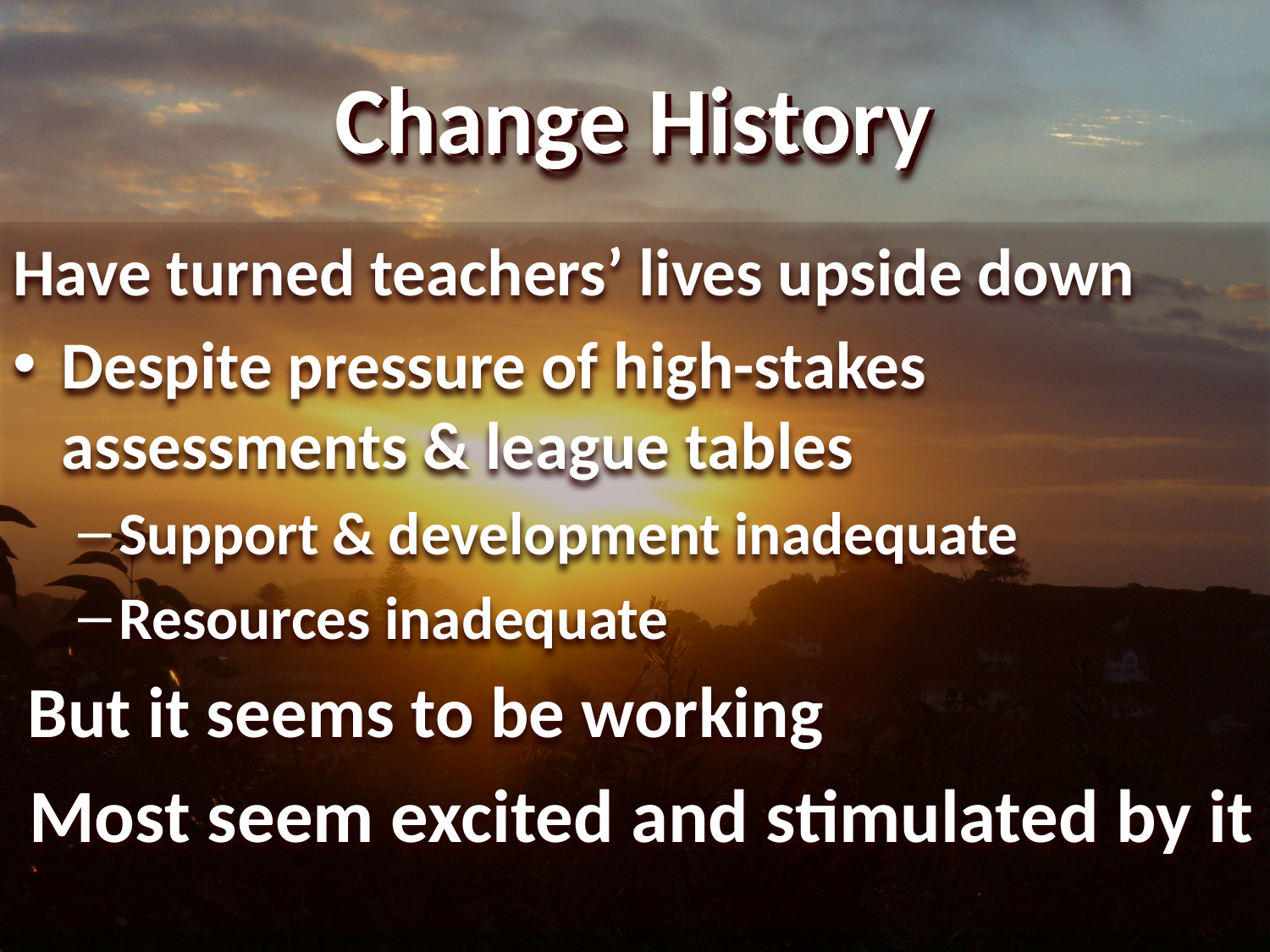

# Change History
Change History
Change History
Have turned teachers’ lives upside down
Despite pressure of high-stakes assessments & league tables
Support & development inadequate
Resources inadequate
 But it seems to be working
 Most seem excited and stimulated by it